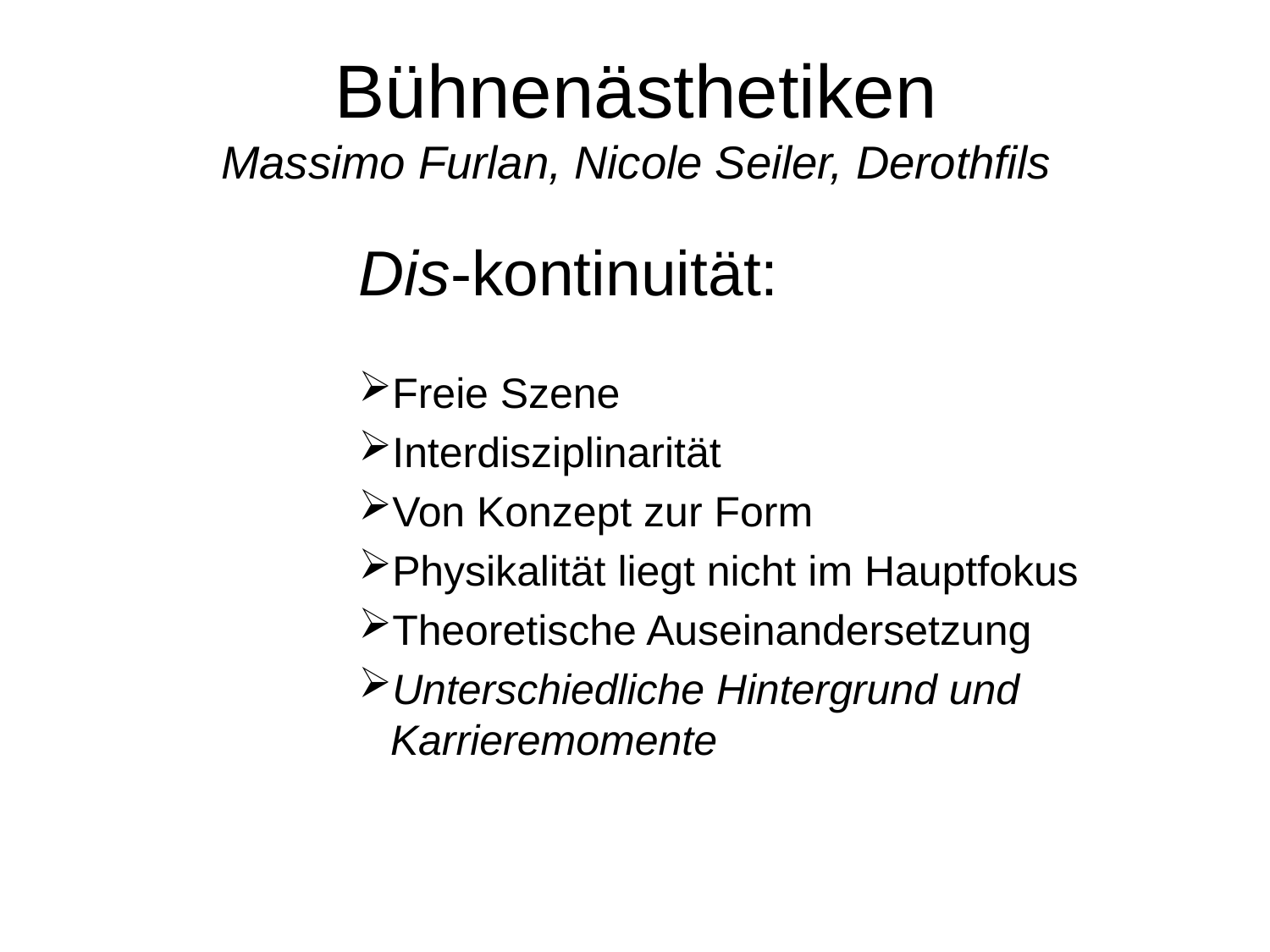

# Bühnenästhetiken Massimo Furlan, Nicole Seiler, Derothfils
Dis-kontinuität:

Freie Szene
Interdisziplinarität
Von Konzept zur Form
Physikalität liegt nicht im Hauptfokus
Theoretische Auseinandersetzung
Unterschiedliche Hintergrund und Karrieremomente